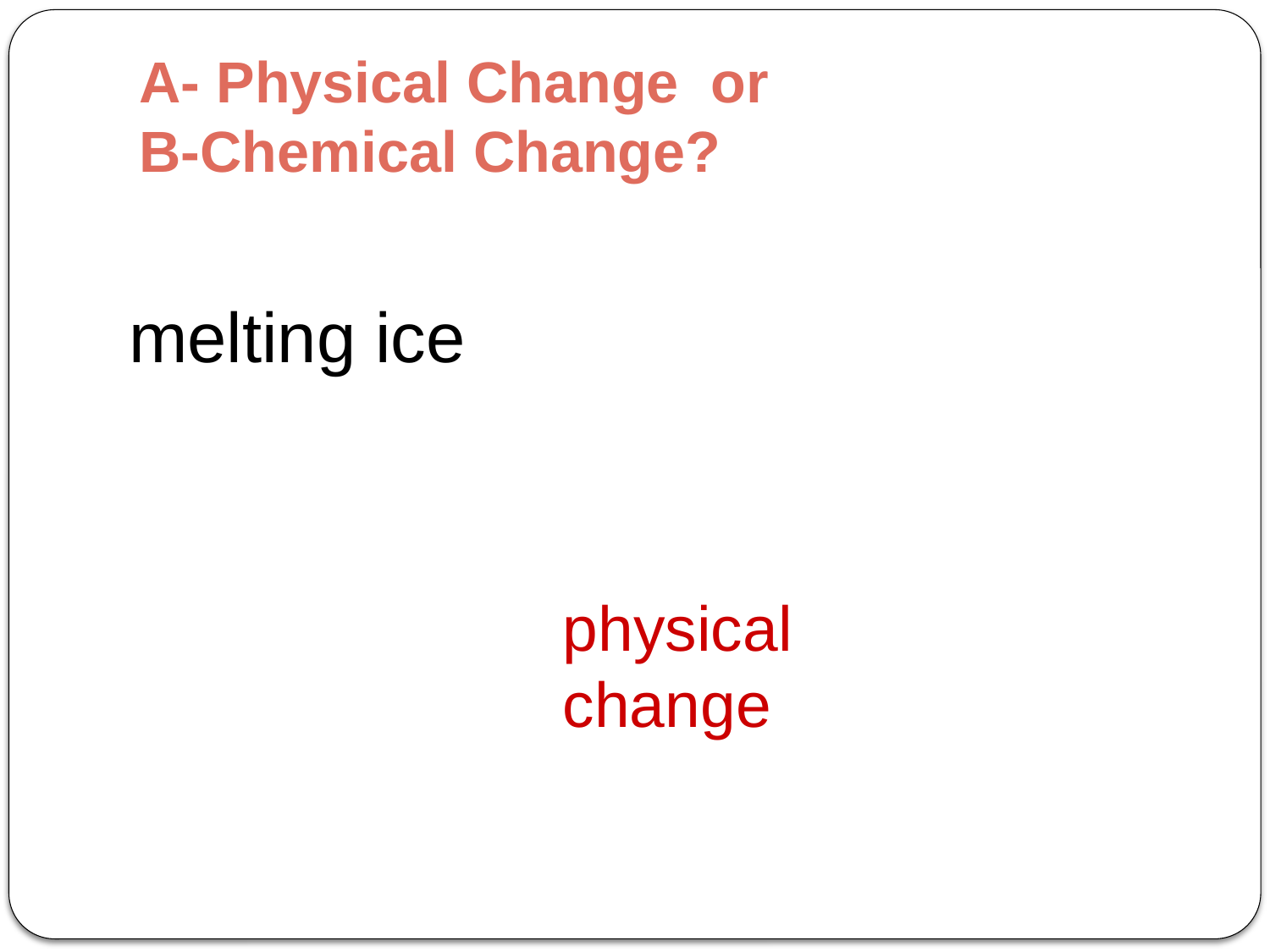

# A- Physical Change  or B-Chemical Change?
melting ice
physical change